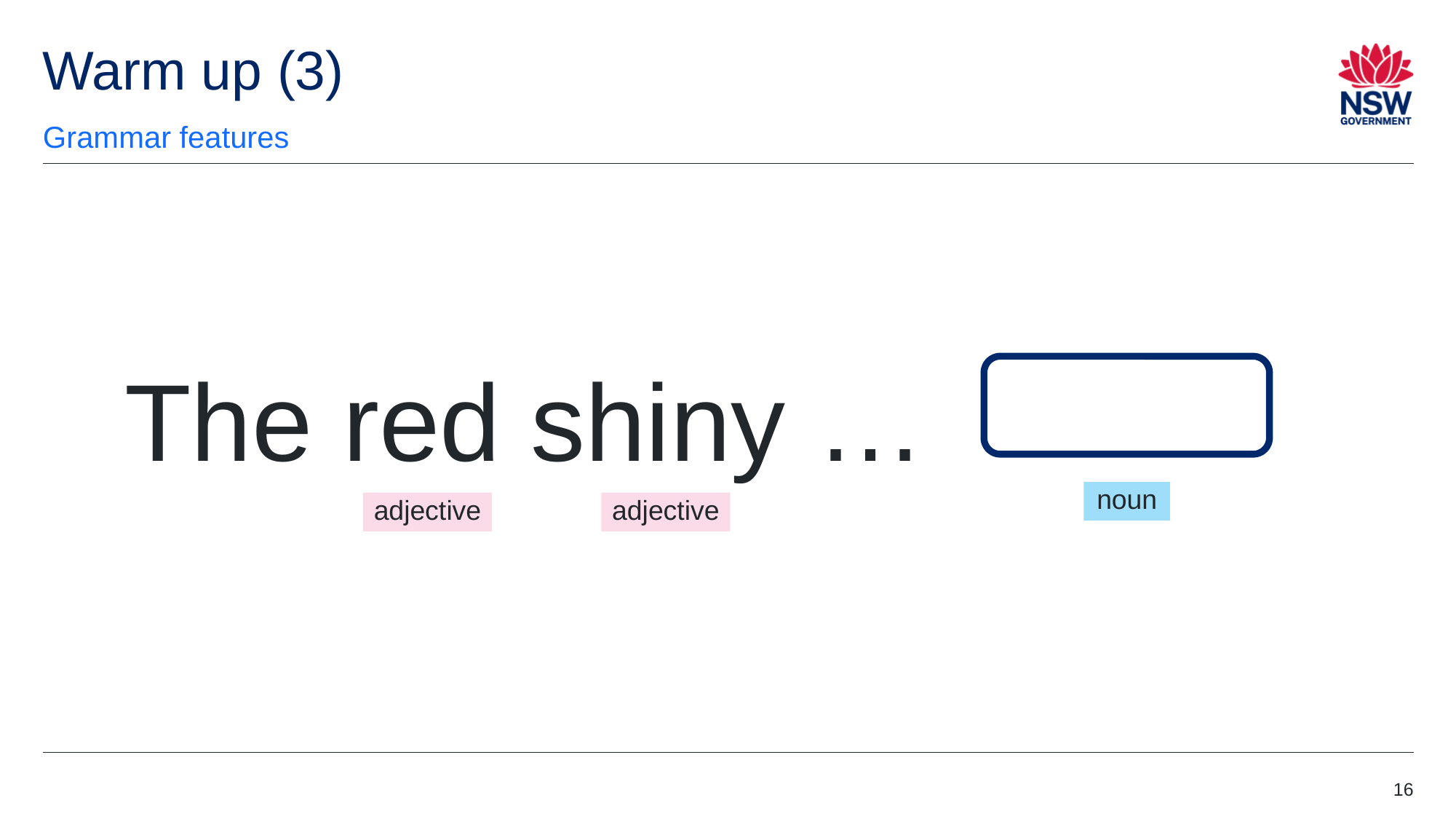

# Warm up (3)
Grammar features
The red shiny …

noun
adjective
adjective
16